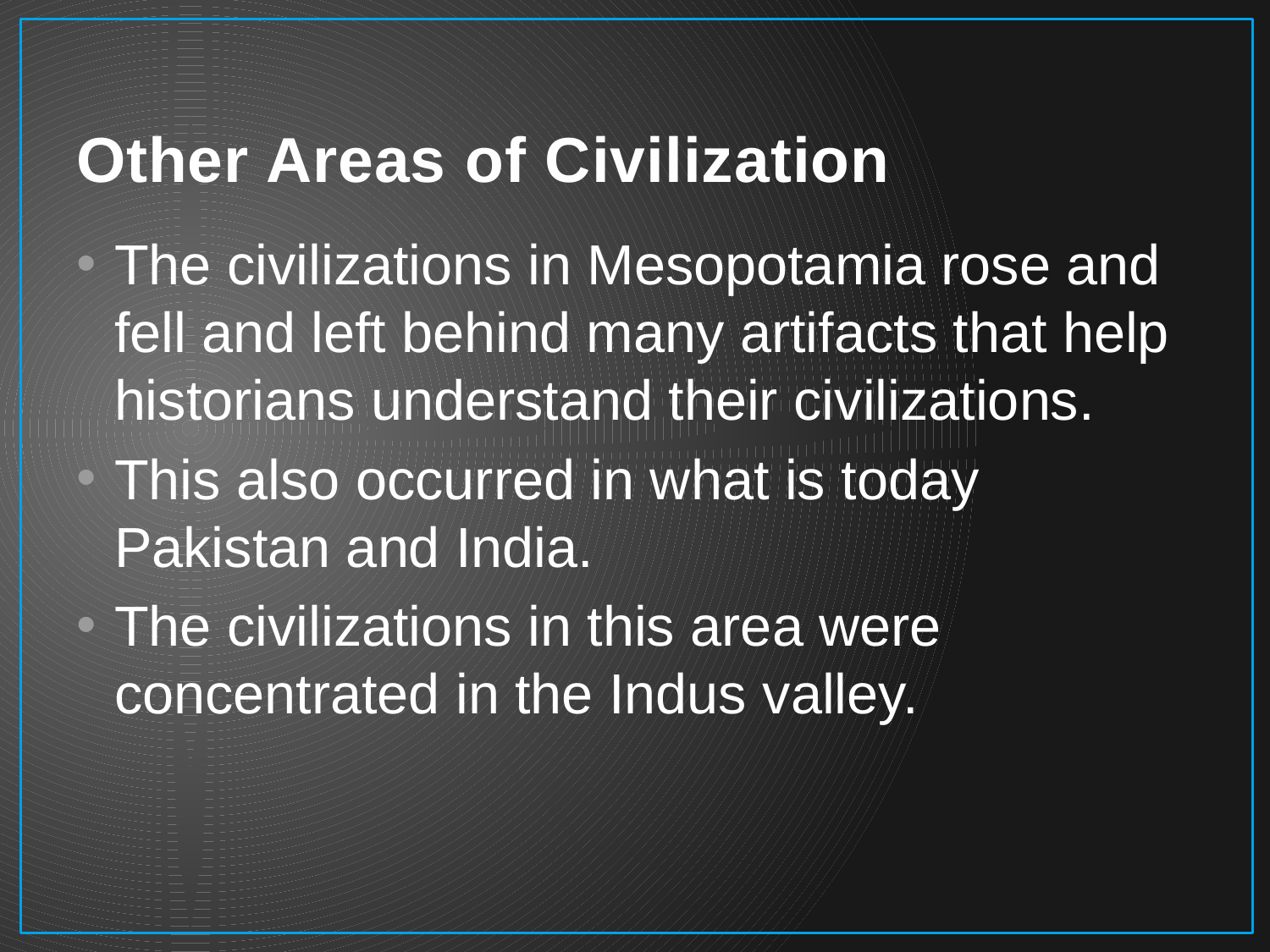

# Other Areas of Civilization
The civilizations in Mesopotamia rose and fell and left behind many artifacts that help historians understand their civilizations.
This also occurred in what is today Pakistan and India.
The civilizations in this area were concentrated in the Indus valley.